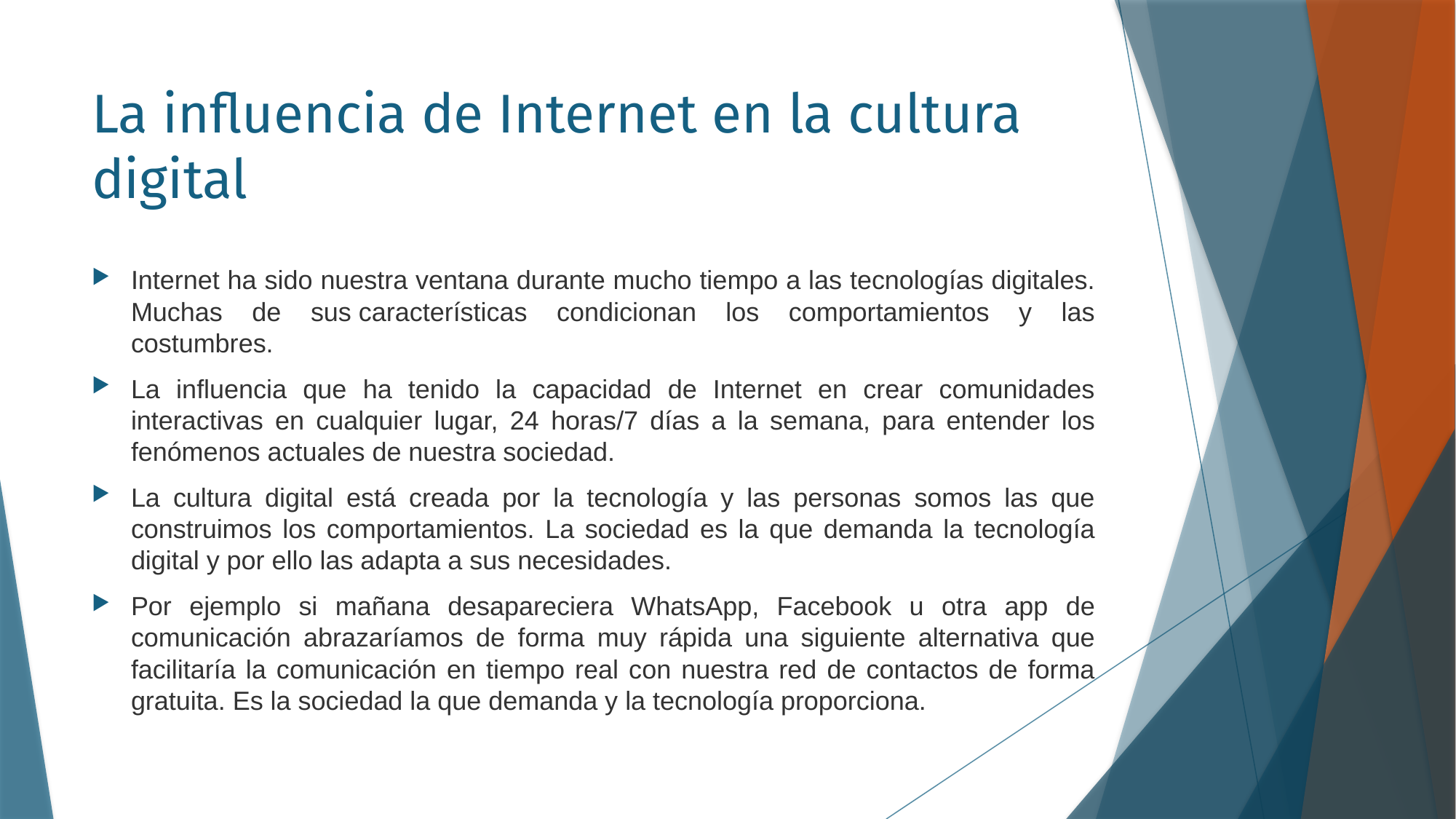

# La influencia de Internet en la cultura digital
Internet ha sido nuestra ventana durante mucho tiempo a las tecnologías digitales. Muchas de sus características condicionan los comportamientos y las costumbres.
La influencia que ha tenido la capacidad de Internet en crear comunidades interactivas en cualquier lugar, 24 horas/7 días a la semana, para entender los fenómenos actuales de nuestra sociedad.
La cultura digital está creada por la tecnología y las personas somos las que construimos los comportamientos. La sociedad es la que demanda la tecnología digital y por ello las adapta a sus necesidades.
Por ejemplo si mañana desapareciera WhatsApp, Facebook u otra app de comunicación abrazaríamos de forma muy rápida una siguiente alternativa que facilitaría la comunicación en tiempo real con nuestra red de contactos de forma gratuita. Es la sociedad la que demanda y la tecnología proporciona.